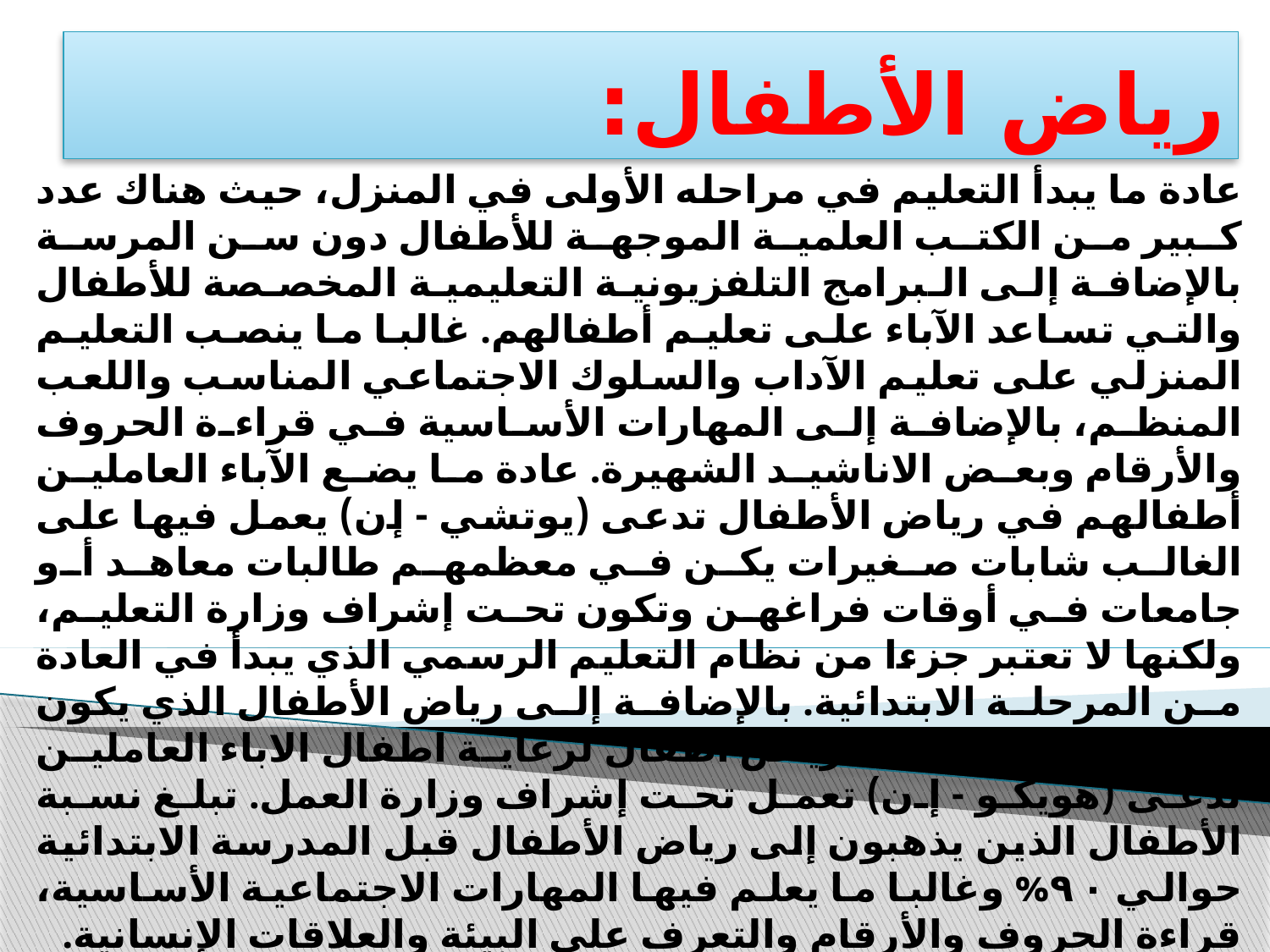

# رياض الأطفال:
عادة ما يبدأ التعليم في مراحله الأولى في المنزل، حيث هناك عدد كبير من الكتب العلمية الموجهة للأطفال دون سن المرسة بالإضافة إلى البرامج التلفزيونية التعليمية المخصصة للأطفال والتي تساعد الآباء على تعليم أطفالهم. غالبا ما ينصب التعليم المنزلي على تعليم الآداب والسلوك الاجتماعي المناسب واللعب المنظم، بالإضافة إلى المهارات الأساسية في قراءة الحروف والأرقام وبعض الاناشيد الشهيرة. عادة ما يضع الآباء العاملين أطفالهم في رياض الأطفال تدعى (يوتشي - إن) يعمل فيها على الغالب شابات صغيرات يكن في معظمهم طالبات معاهد أو جامعات في أوقات فراغهن وتكون تحت إشراف وزارة التعليم، ولكنها لا تعتبر جزءا من نظام التعليم الرسمي الذي يبدأ في العادة من المرحلة الابتدائية. بالإضافة إلى رياض الأطفال الذي يكون هدفه تعليميا، هناك رياض اطفال لرعاية اطفال الاباء العاملين تدعى (هويكو - إن) تعمل تحت إشراف وزارة العمل. تبلغ نسبة الأطفال الذين يذهبون إلى رياض الأطفال قبل المدرسة الابتدائية حوالي ٩٠% وغالبا ما يعلم فيها المهارات الاجتماعية الأساسية، قراءة الحروف والأرقام والتعرف على البيئة والعلاقات الإنسانية.